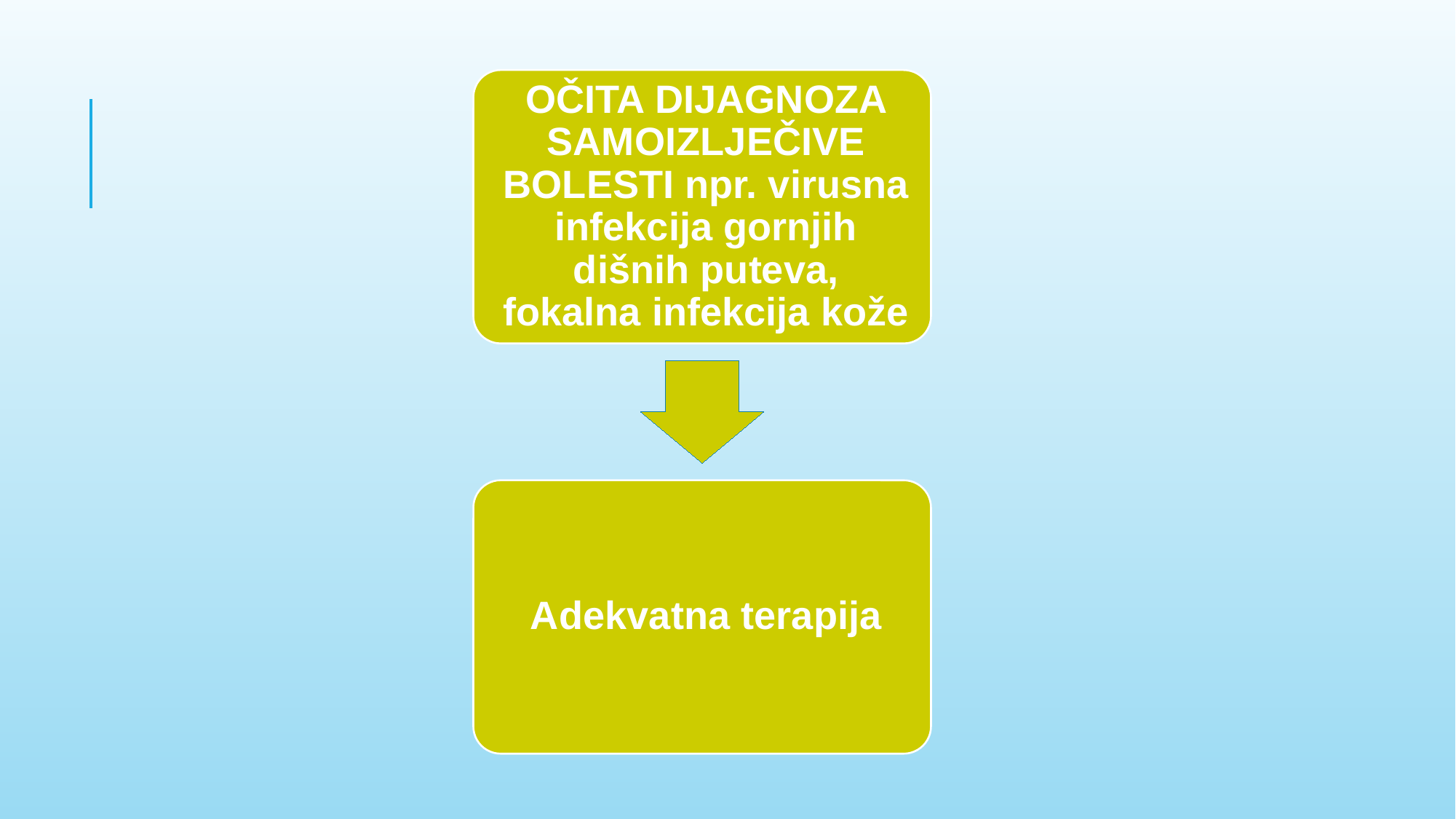

#

OČITA DIJAGNOZA SAMOIZLJEČIVE BOLESTI npr. virusna infekcija gornjih dišnih puteva, fokalna infekcija kože

Adekvatna terapija